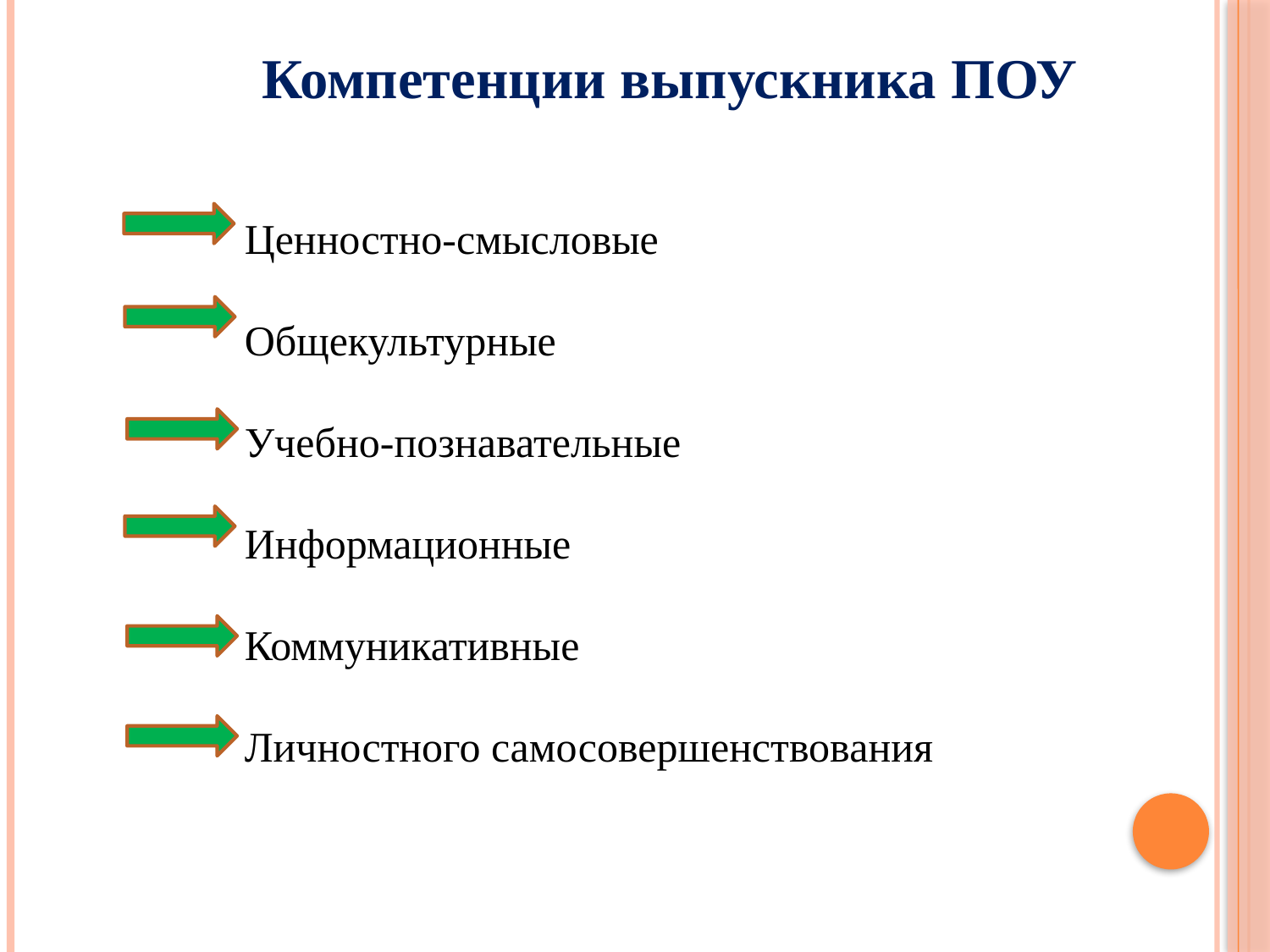

Компетенции выпускника ПОУ

	Ценностно-смысловые
	Общекультурные
	Учебно-познавательные
	Информационные
	Коммуникативные
	Личностного самосовершенствования